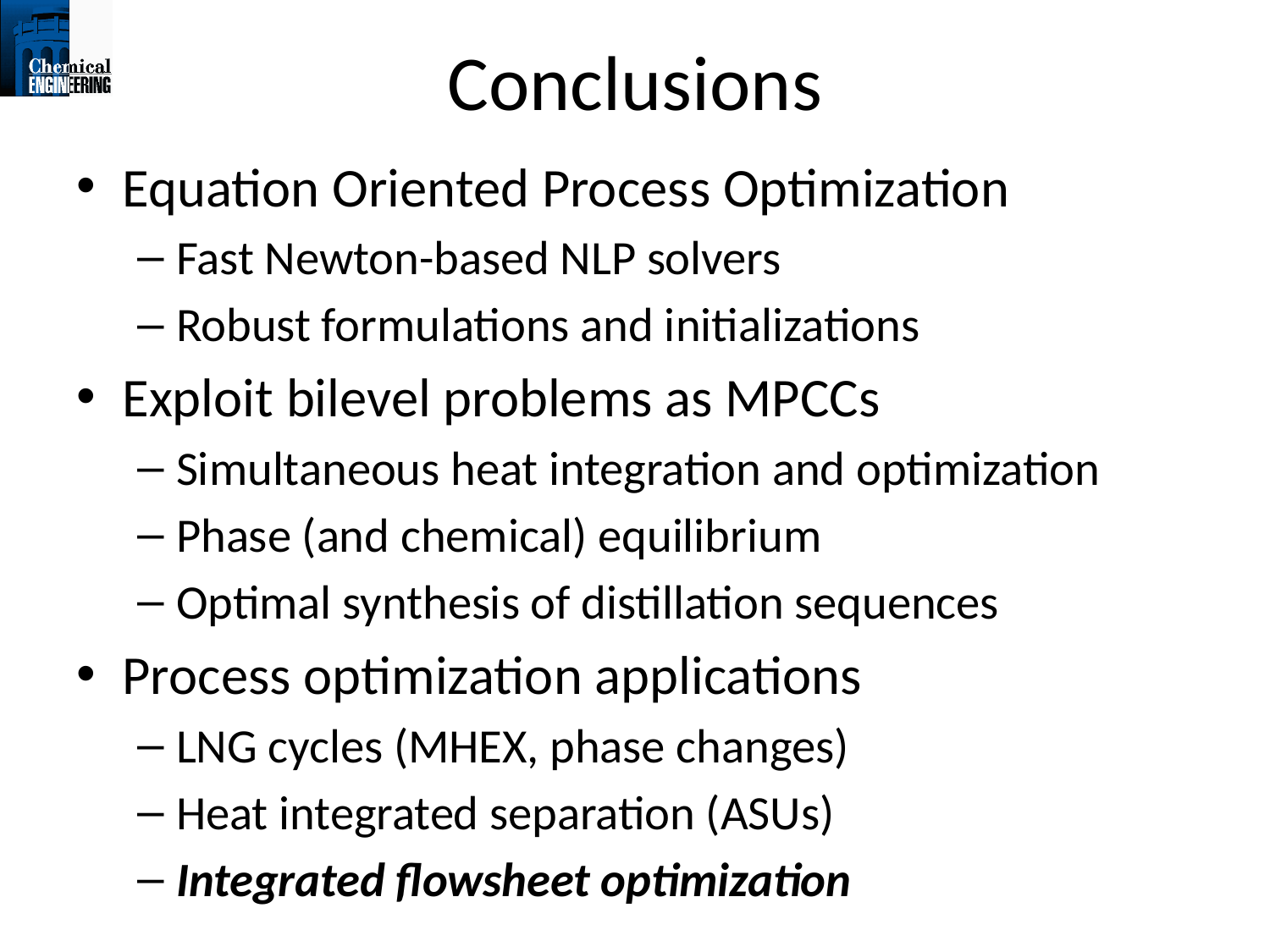

# Conclusions
Equation Oriented Process Optimization
Fast Newton-based NLP solvers
Robust formulations and initializations
Exploit bilevel problems as MPCCs
Simultaneous heat integration and optimization
Phase (and chemical) equilibrium
Optimal synthesis of distillation sequences
Process optimization applications
LNG cycles (MHEX, phase changes)
Heat integrated separation (ASUs)
Integrated flowsheet optimization